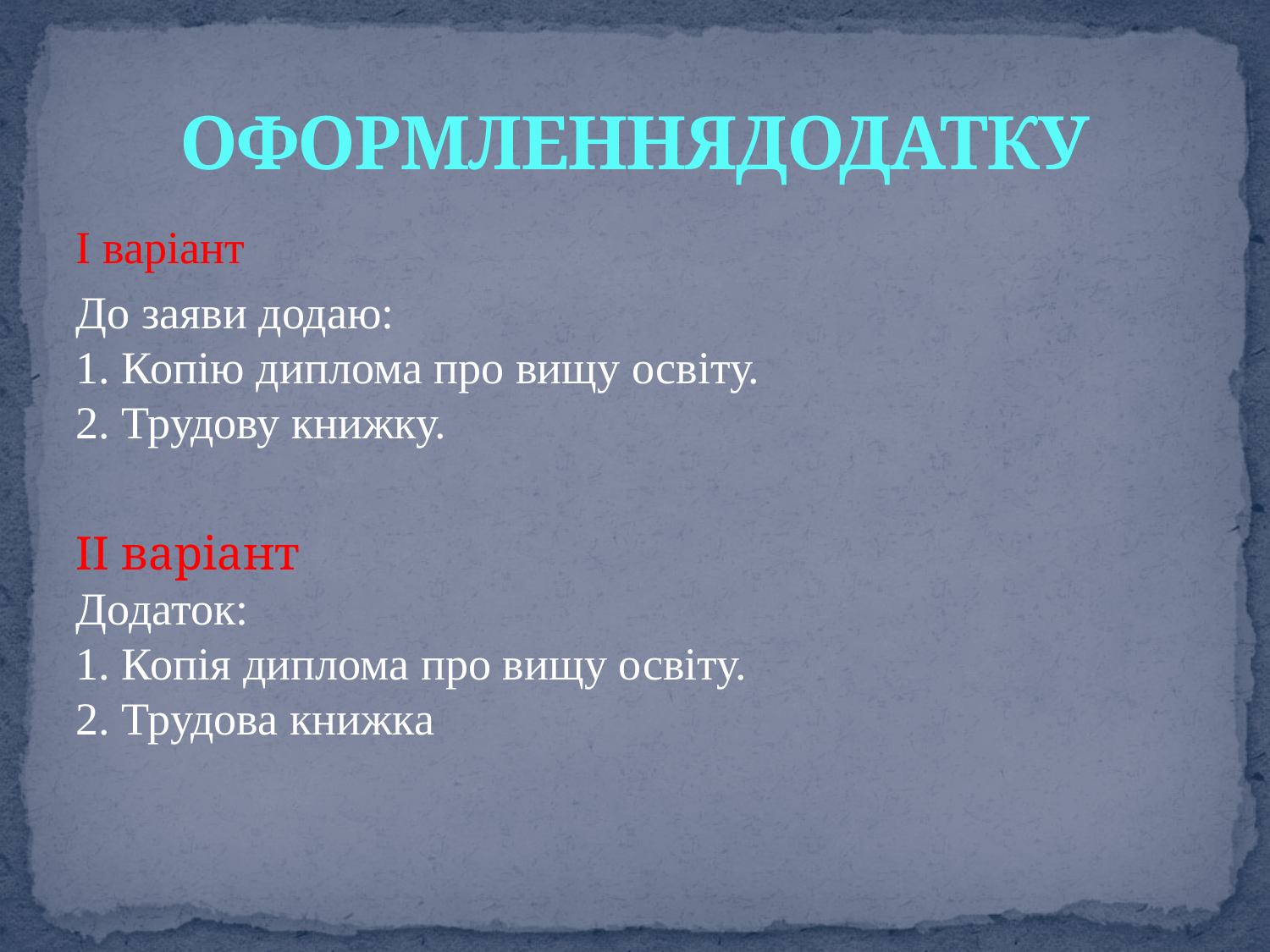

# ОФОРМЛЕННЯДОДАТКУ
І варіант
До заяви додаю:
1. Копію диплома про вищу освіту.
2. Трудову книжку.

ІІ варіант
Додаток:
1. Копія диплома про вищу освіту.
2. Трудова книжка